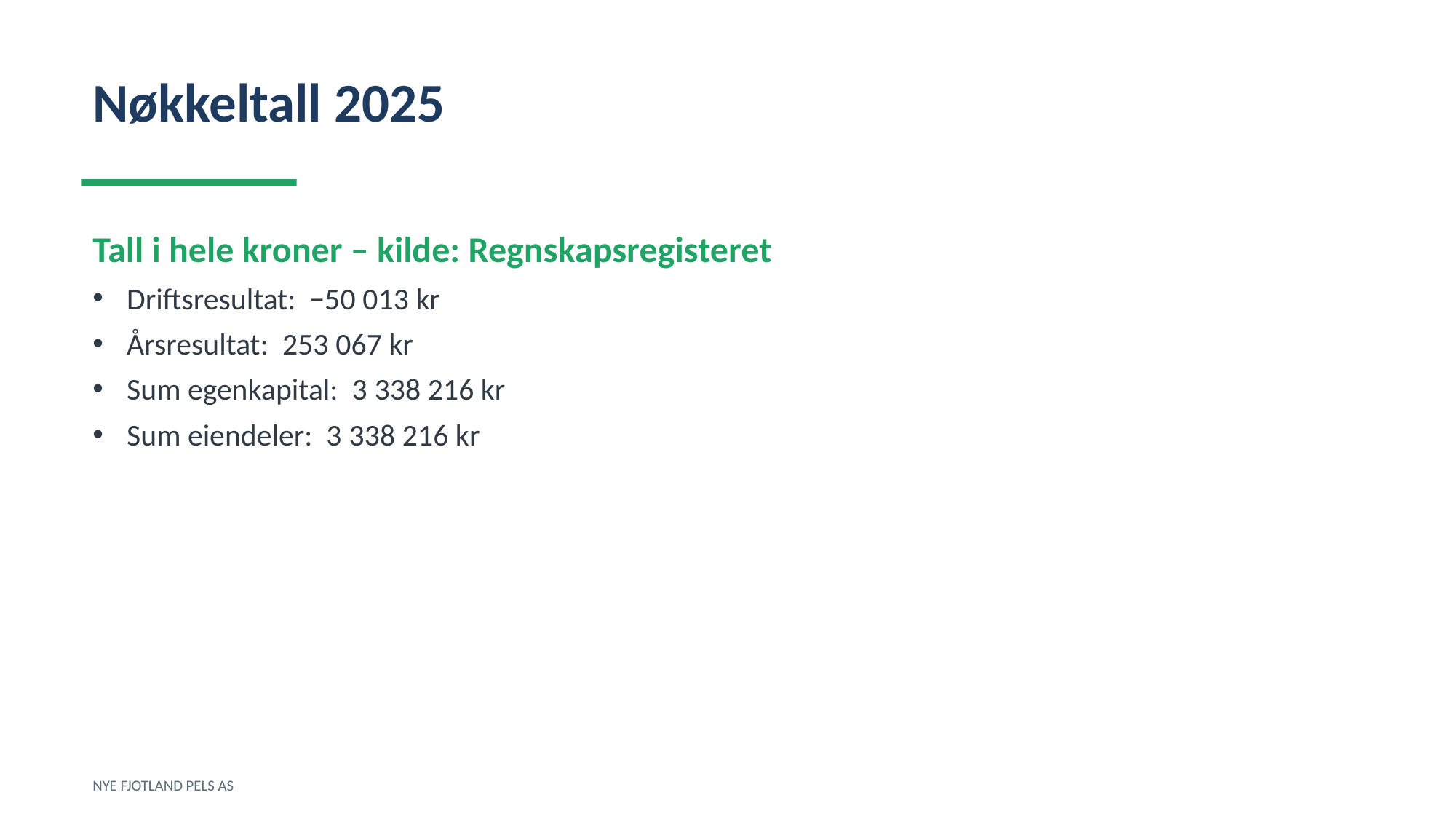

Nøkkeltall 2025

Tall i hele kroner – kilde: Regnskapsregisteret
Driftsresultat:  −50 013 kr
Årsresultat:  253 067 kr
Sum egenkapital:  3 338 216 kr
Sum eiendeler:  3 338 216 kr
NYE FJOTLAND PELS AS